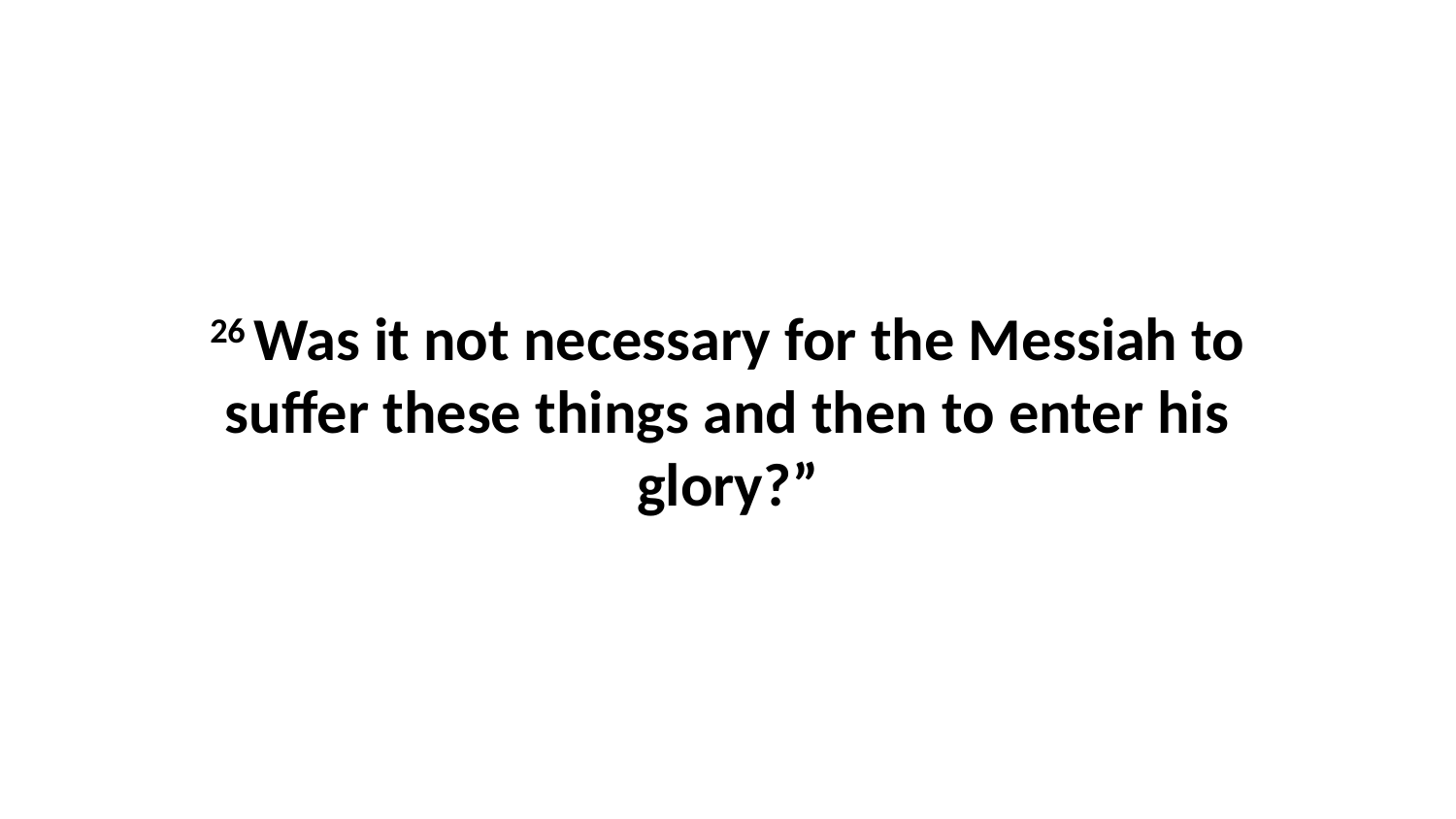

26 Was it not necessary for the Messiah to suffer these things and then to enter his glory?”